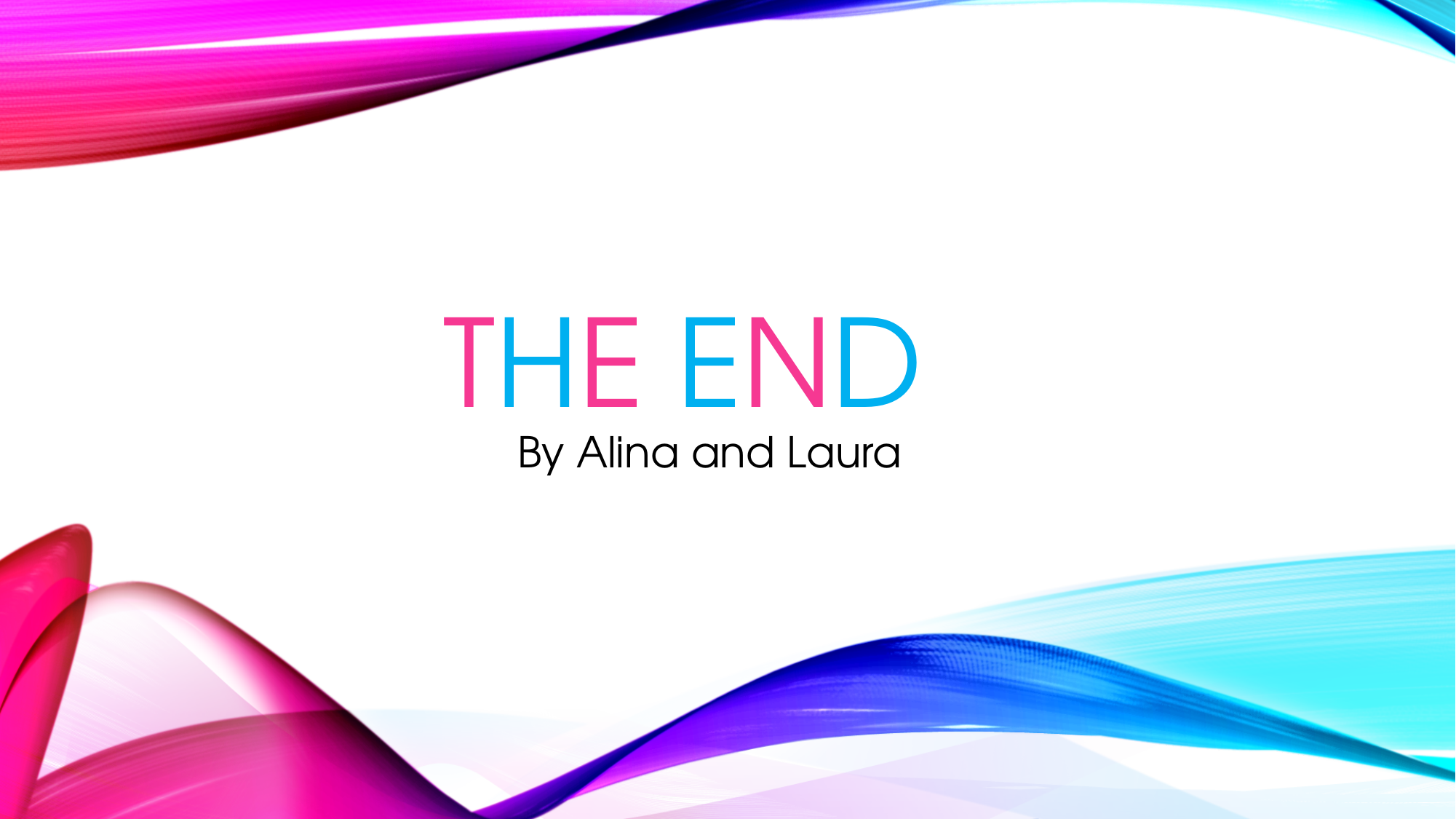

# The end
                             By Alina and Laura